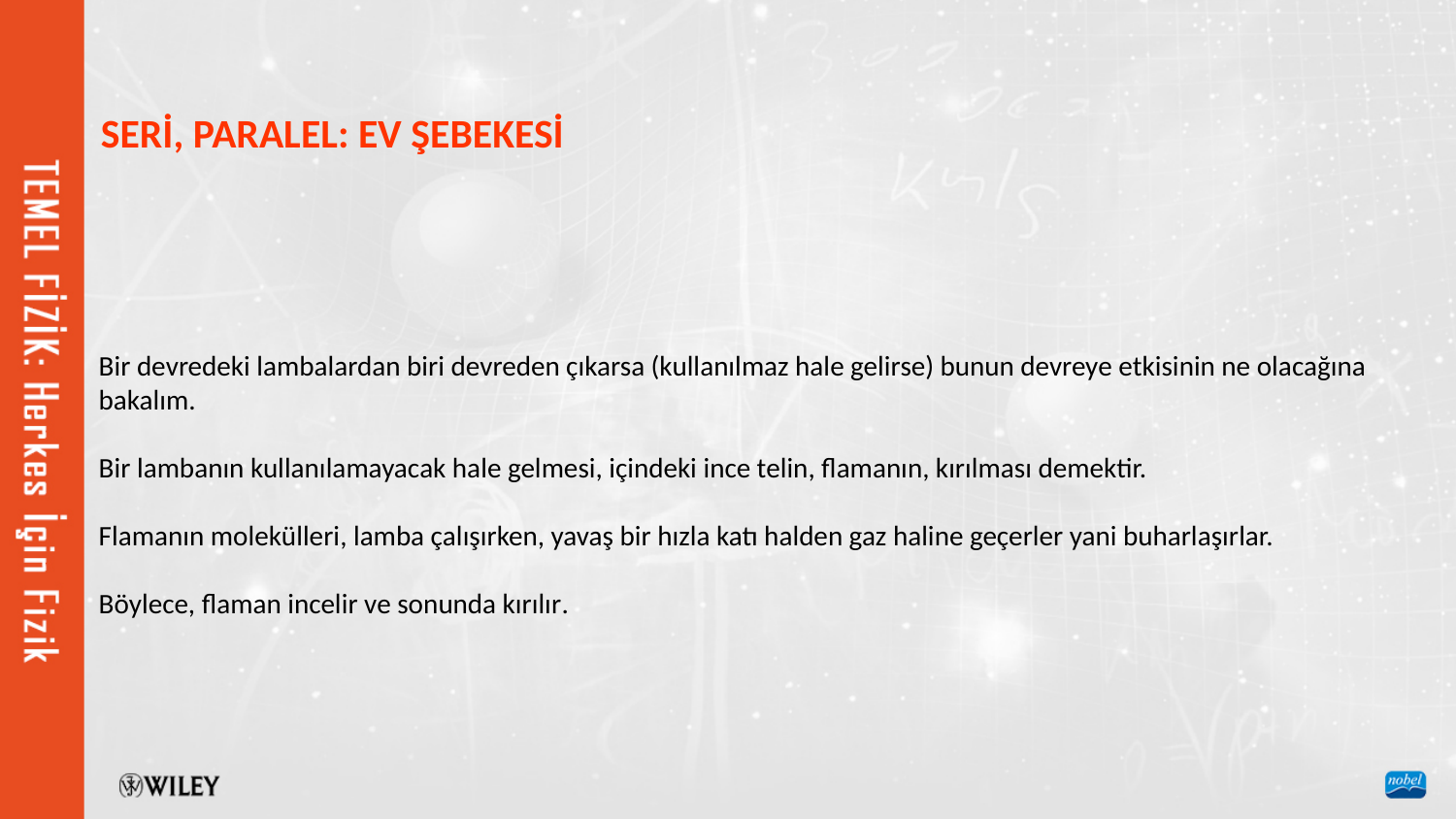

SERİ, PARALEL: EV ŞEBEKESİ
Bir devredeki lambalardan biri devreden çıkarsa (kullanılmaz hale gelirse) bunun devreye etkisinin ne olacağına bakalım.

Bir lambanın kullanılamayacak hale gelmesi, içindeki ince telin, flamanın, kırılması demektir.

Flamanın molekülleri, lamba çalışırken, yavaş bir hızla katı halden gaz haline geçerler yani buharlaşırlar.

Böylece, flaman incelir ve sonunda kırılır.